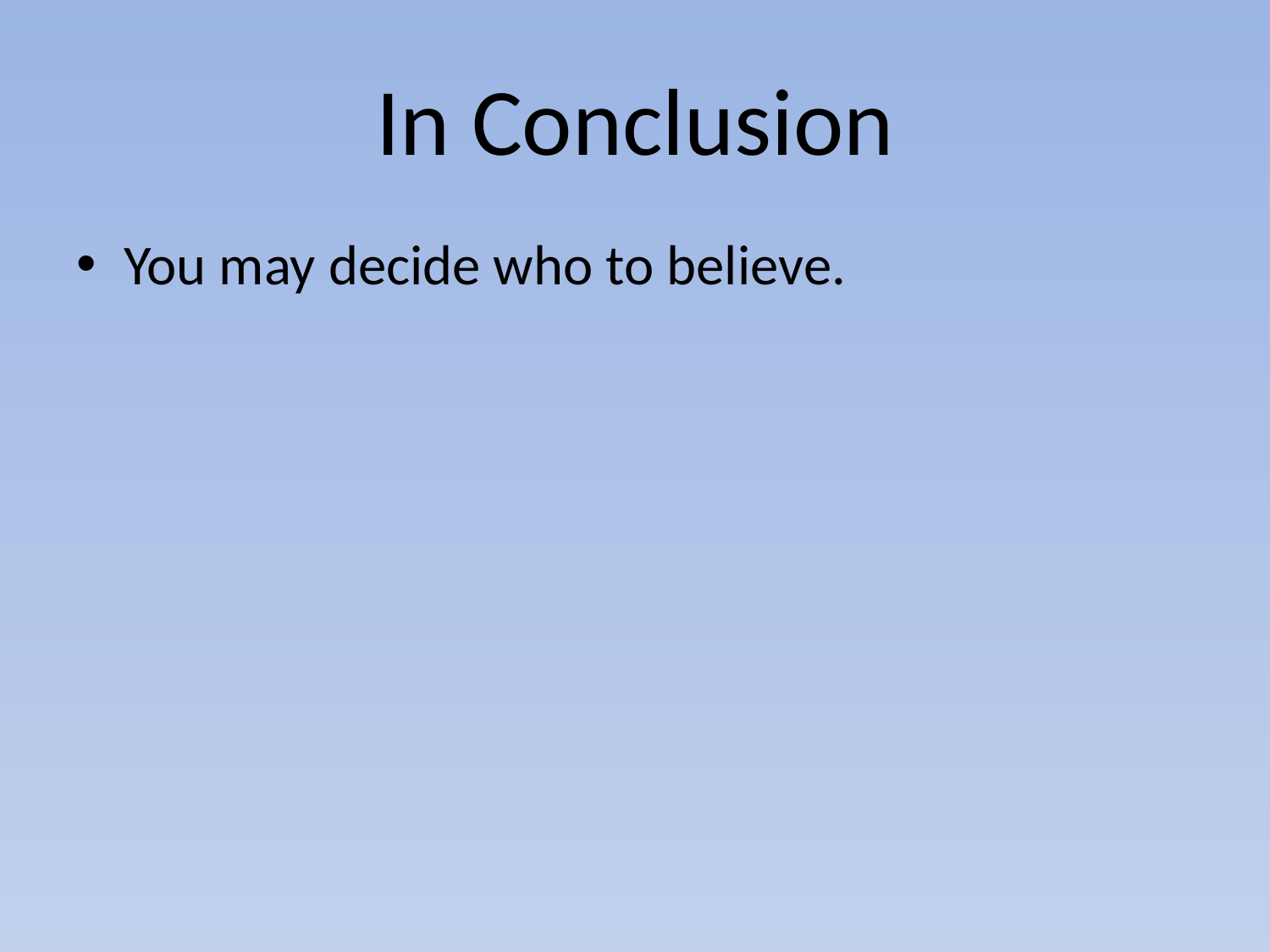

# In Conclusion
You may decide who to believe.